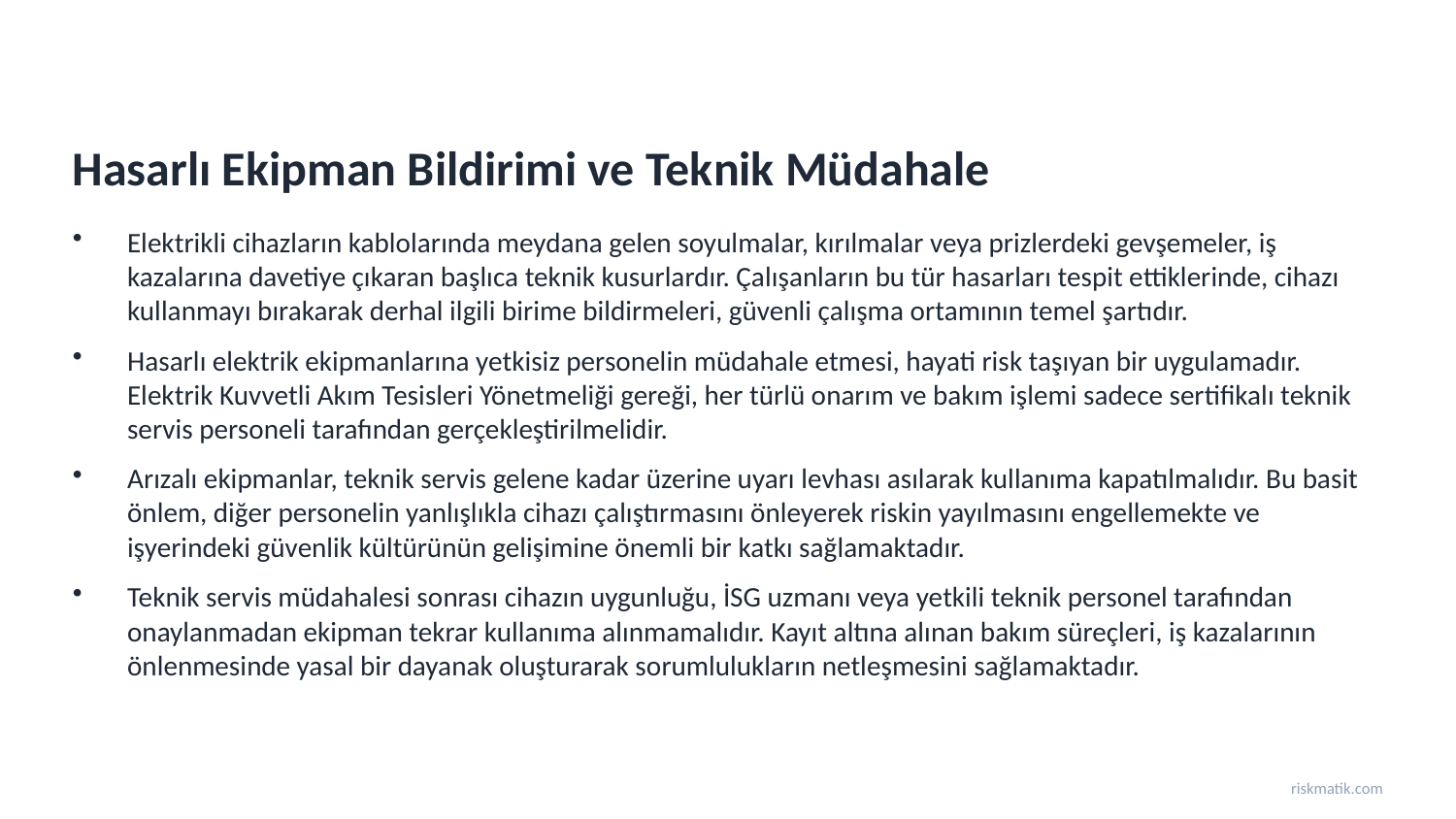

Hasarlı Ekipman Bildirimi ve Teknik Müdahale
Elektrikli cihazların kablolarında meydana gelen soyulmalar, kırılmalar veya prizlerdeki gevşemeler, iş kazalarına davetiye çıkaran başlıca teknik kusurlardır. Çalışanların bu tür hasarları tespit ettiklerinde, cihazı kullanmayı bırakarak derhal ilgili birime bildirmeleri, güvenli çalışma ortamının temel şartıdır.
Hasarlı elektrik ekipmanlarına yetkisiz personelin müdahale etmesi, hayati risk taşıyan bir uygulamadır. Elektrik Kuvvetli Akım Tesisleri Yönetmeliği gereği, her türlü onarım ve bakım işlemi sadece sertifikalı teknik servis personeli tarafından gerçekleştirilmelidir.
Arızalı ekipmanlar, teknik servis gelene kadar üzerine uyarı levhası asılarak kullanıma kapatılmalıdır. Bu basit önlem, diğer personelin yanlışlıkla cihazı çalıştırmasını önleyerek riskin yayılmasını engellemekte ve işyerindeki güvenlik kültürünün gelişimine önemli bir katkı sağlamaktadır.
Teknik servis müdahalesi sonrası cihazın uygunluğu, İSG uzmanı veya yetkili teknik personel tarafından onaylanmadan ekipman tekrar kullanıma alınmamalıdır. Kayıt altına alınan bakım süreçleri, iş kazalarının önlenmesinde yasal bir dayanak oluşturarak sorumlulukların netleşmesini sağlamaktadır.
riskmatik.com